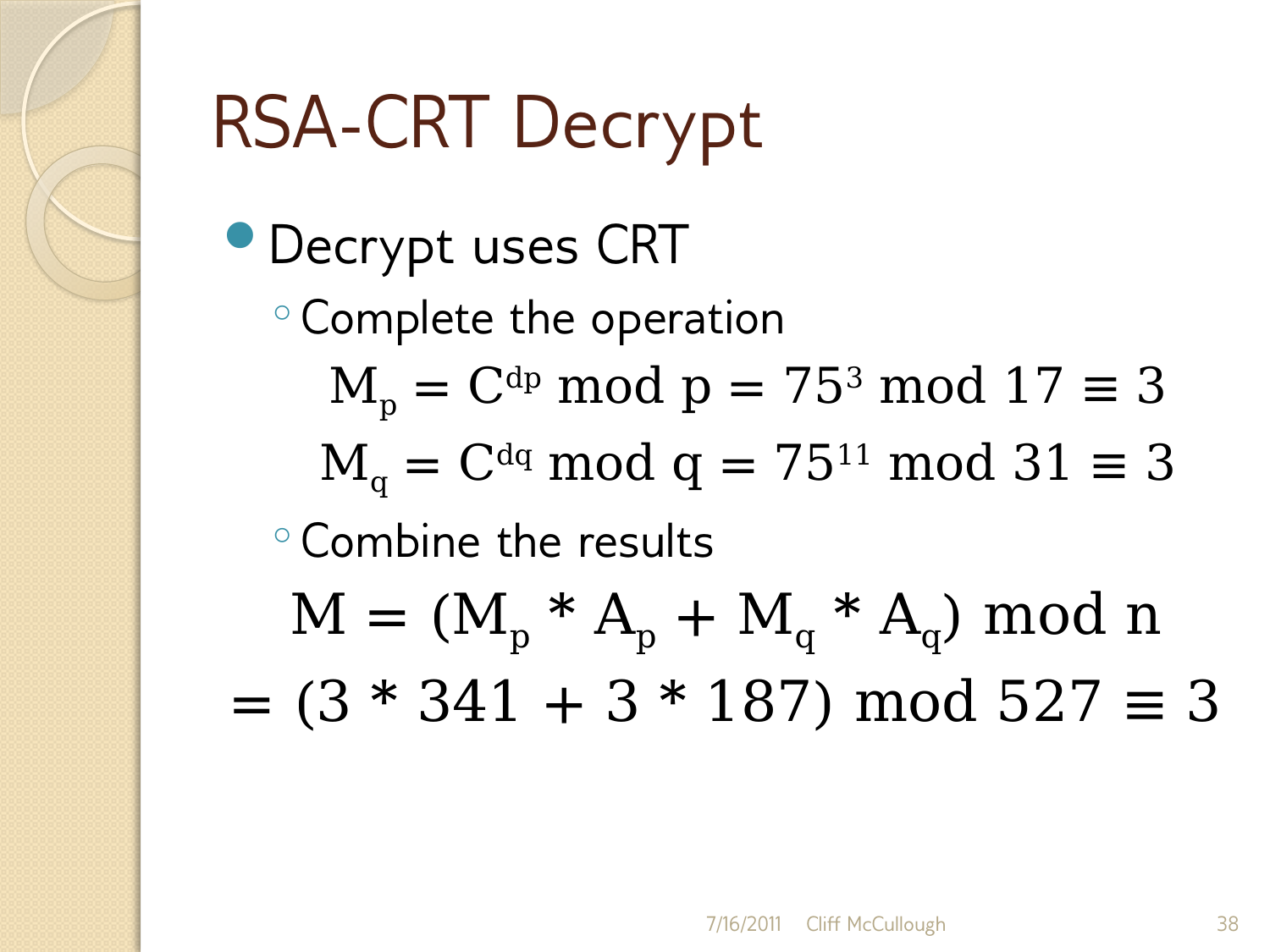

# RSA-CRT Decrypt
Decrypt uses CRT
Complete the operation
Mp = Cdp mod p = 753 mod 17 ≡ 3
Mq = Cdq mod q = 7511 mod 31 ≡ 3
Combine the results
M = (Mp * Ap + Mq * Aq) mod n
= (3 * 341 + 3 * 187) mod 527 ≡ 3
7/16/2011
Cliff McCullough
38